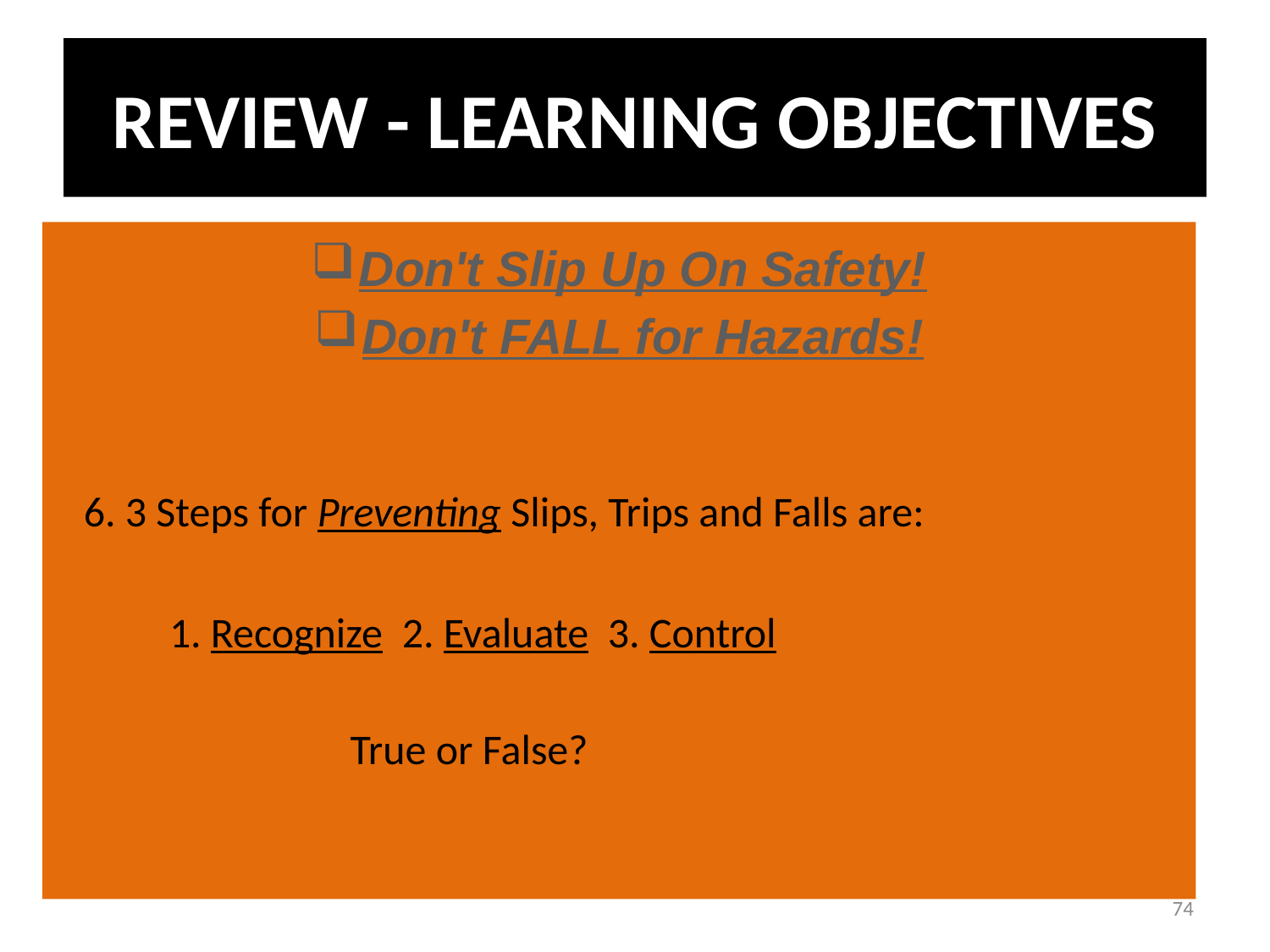

REVIEW - LEARNING OBJECTIVES
Don't Slip Up On Safety!
Don't FALL for Hazards!

  6. 3 Steps for Preventing Slips, Trips and Falls are:

            1. Recognize  2. Evaluate  3. Control

                               True or False?
74